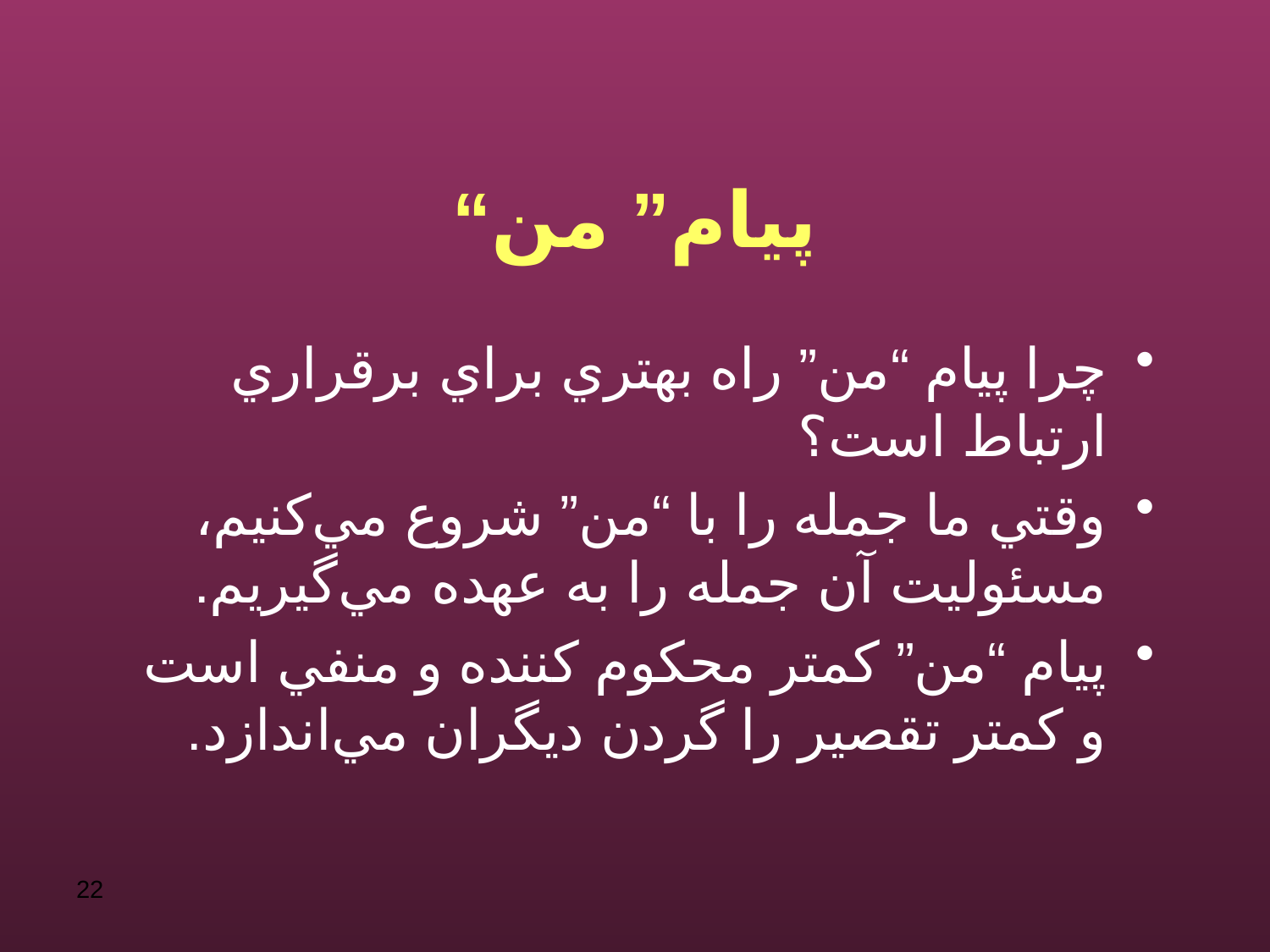

# پيام” من“
چرا پيام “من” راه بهتري براي برقراري ارتباط است؟
وقتي ما جمله را با “من” شروع مي‌كنيم، مسئوليت آن جمله را به عهده مي‌گيريم.
پيام “من” كمتر محكوم كننده و منفي است و كمتر تقصير را گردن ديگران مي‌اندازد.
22